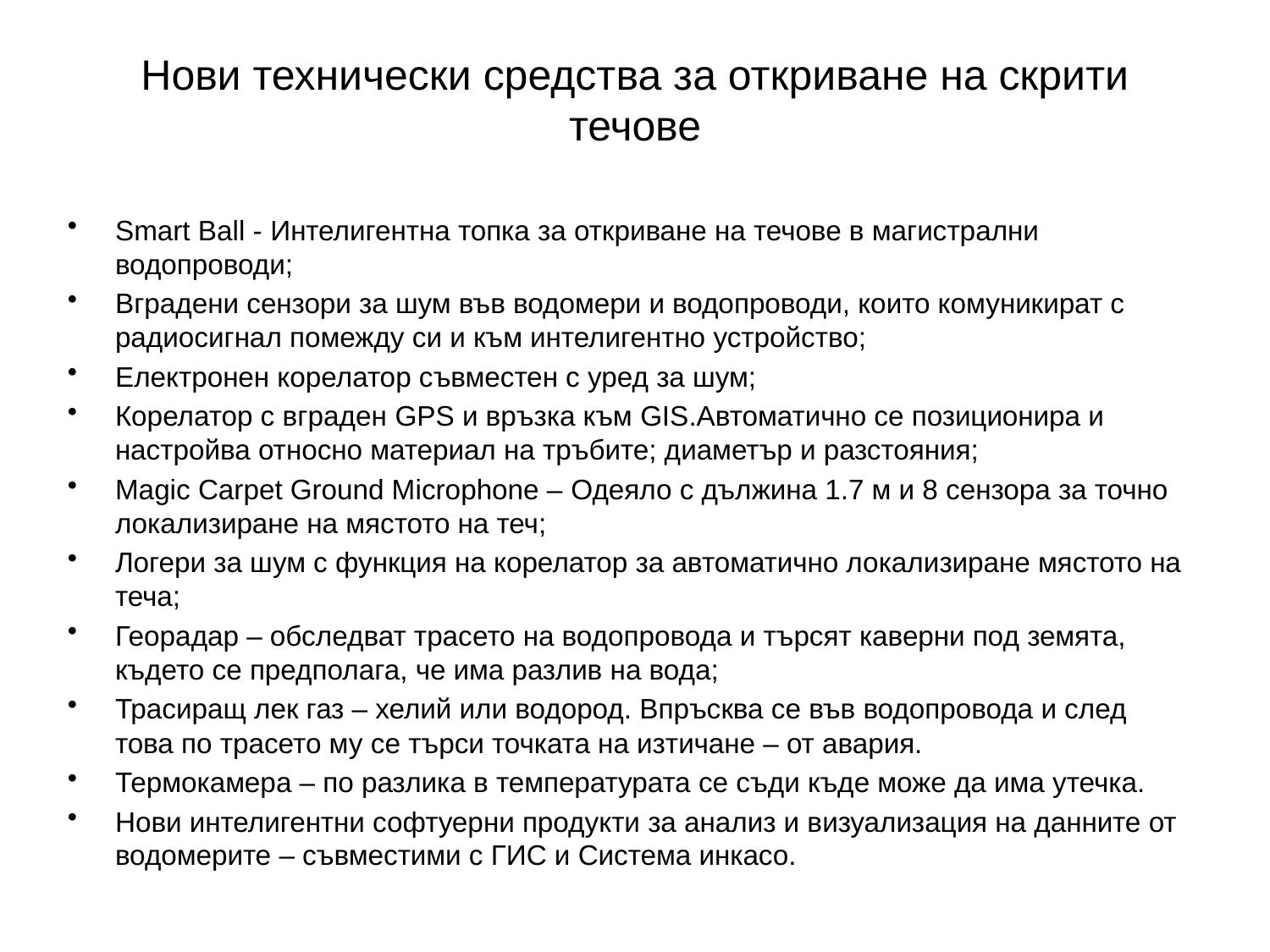

# Нови технически средства за откриване на скрити течове
Smart Ball - Интелигентна топка за откриване на течове в магистрални водопроводи;
Вградени сензори за шум във водомери и водопроводи, които комуникират с радиосигнал помежду си и към интелигентно устройство;
Електронен корелатор съвместен с уред за шум;
Корелатор с вграден GPS и връзка към GIS.Автоматично се позиционира и настройва относно материал на тръбите; диаметър и разстояния;
Magic Carpet Ground Microphone – Одеяло с дължина 1.7 м и 8 сензора за точно локализиране на мястото на теч;
Логери за шум с функция на корелатор за автоматично локализиране мястото на теча;
Георадар – обследват трасето на водопровода и търсят каверни под земята, където се предполага, че има разлив на вода;
Трасиращ лек газ – хелий или водород. Впръсква се във водопровода и след това по трасето му се търси точката на изтичане – от авария.
Термокамера – по разлика в температурата се съди къде може да има утечка.
Нови интелигентни софтуерни продукти за анализ и визуализация на данните от водомерите – съвместими с ГИС и Система инкасо.